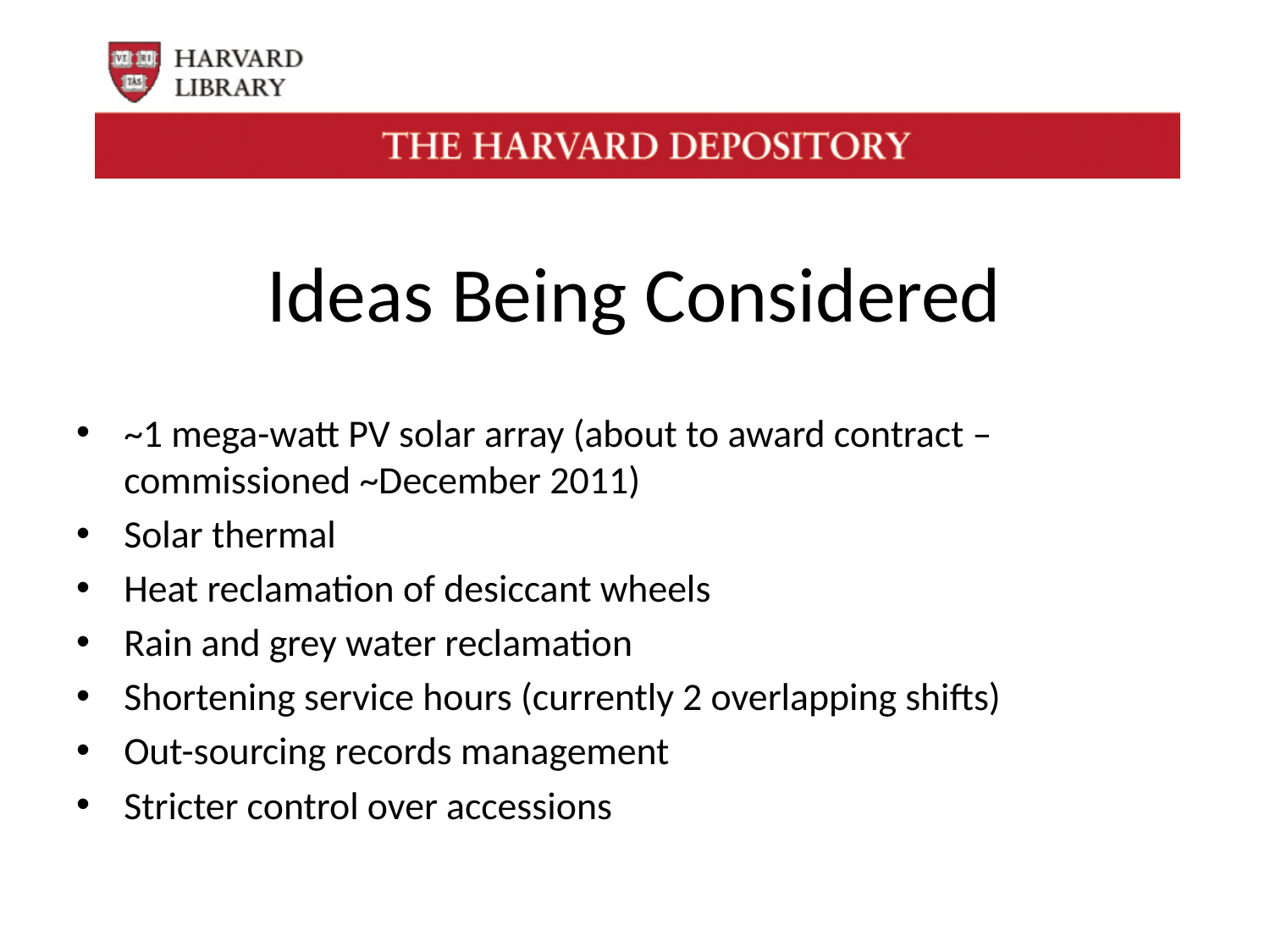

# Ideas Being Considered
~1 mega-watt PV solar array (about to award contract – commissioned ~December 2011)
Solar thermal
Heat reclamation of desiccant wheels
Rain and grey water reclamation
Shortening service hours (currently 2 overlapping shifts)
Out-sourcing records management
Stricter control over accessions